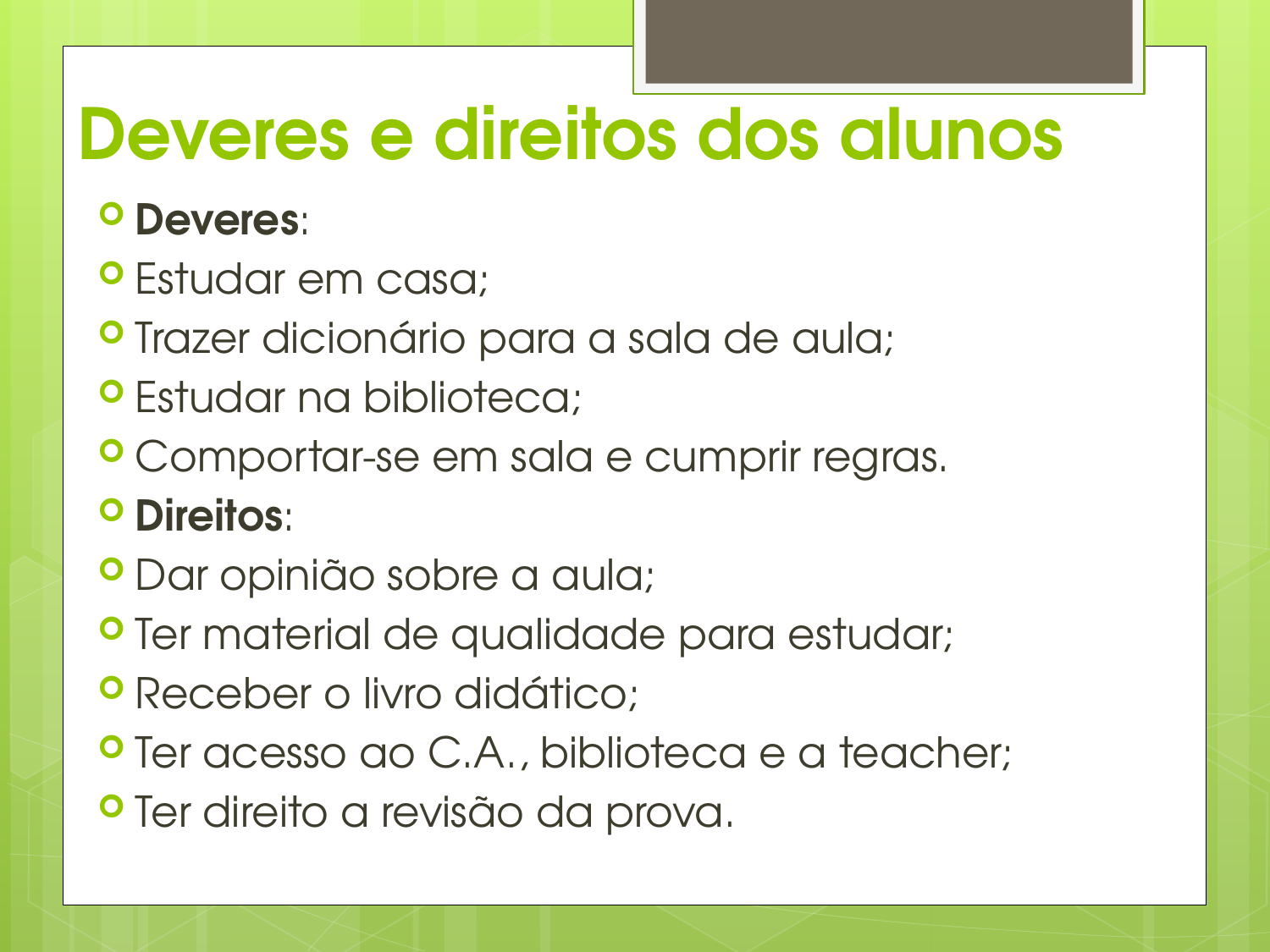

# Deveres e direitos dos alunos
Deveres:
Estudar em casa;
Trazer dicionário para a sala de aula;
Estudar na biblioteca;
Comportar-se em sala e cumprir regras.
Direitos:
Dar opinião sobre a aula;
Ter material de qualidade para estudar;
Receber o livro didático;
Ter acesso ao C.A., biblioteca e a teacher;
Ter direito a revisão da prova.